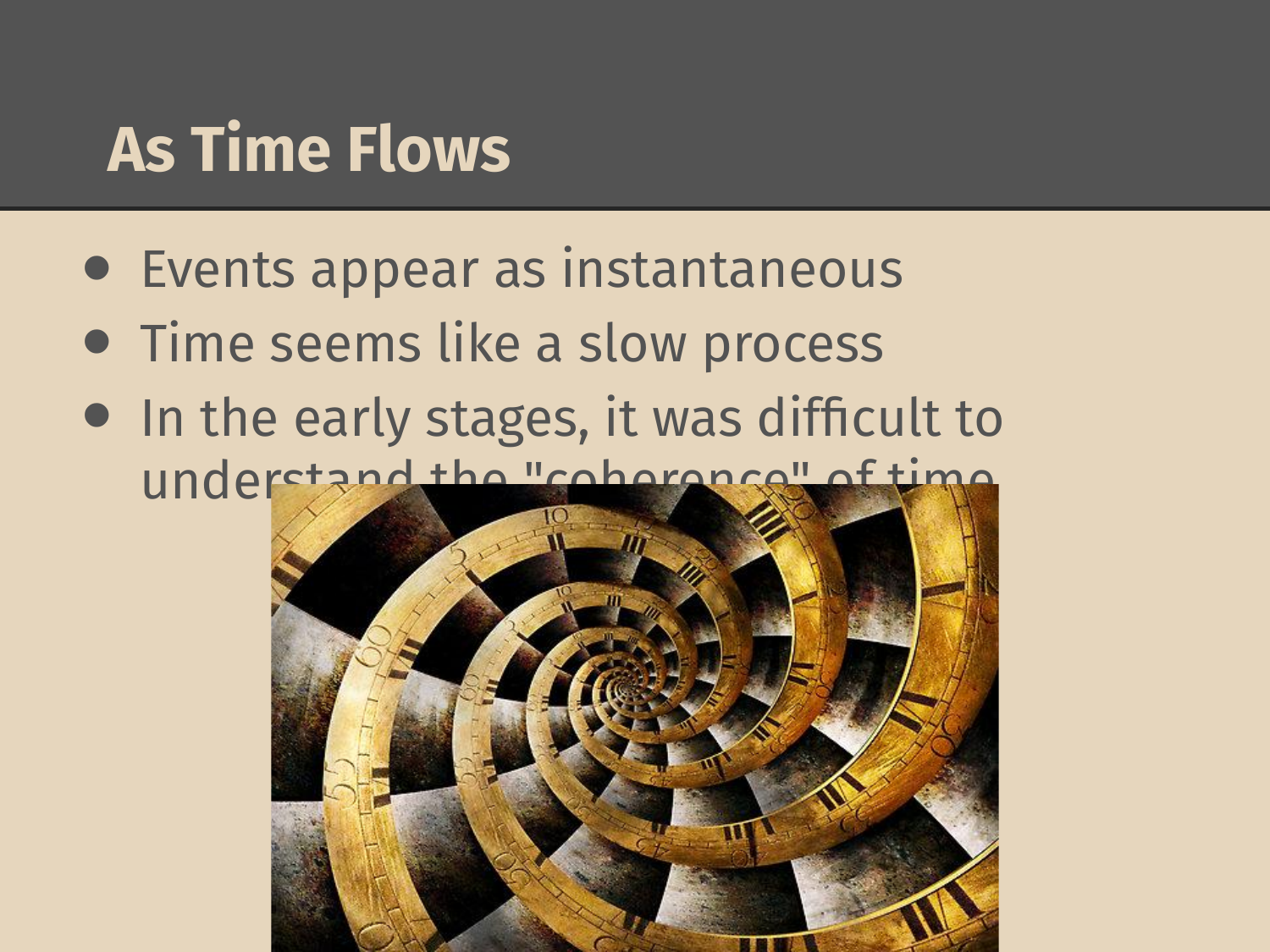

# As Time Flows
Events appear as instantaneous
Time seems like a slow process
In the early stages, it was difficult to understand the "coherence" of time